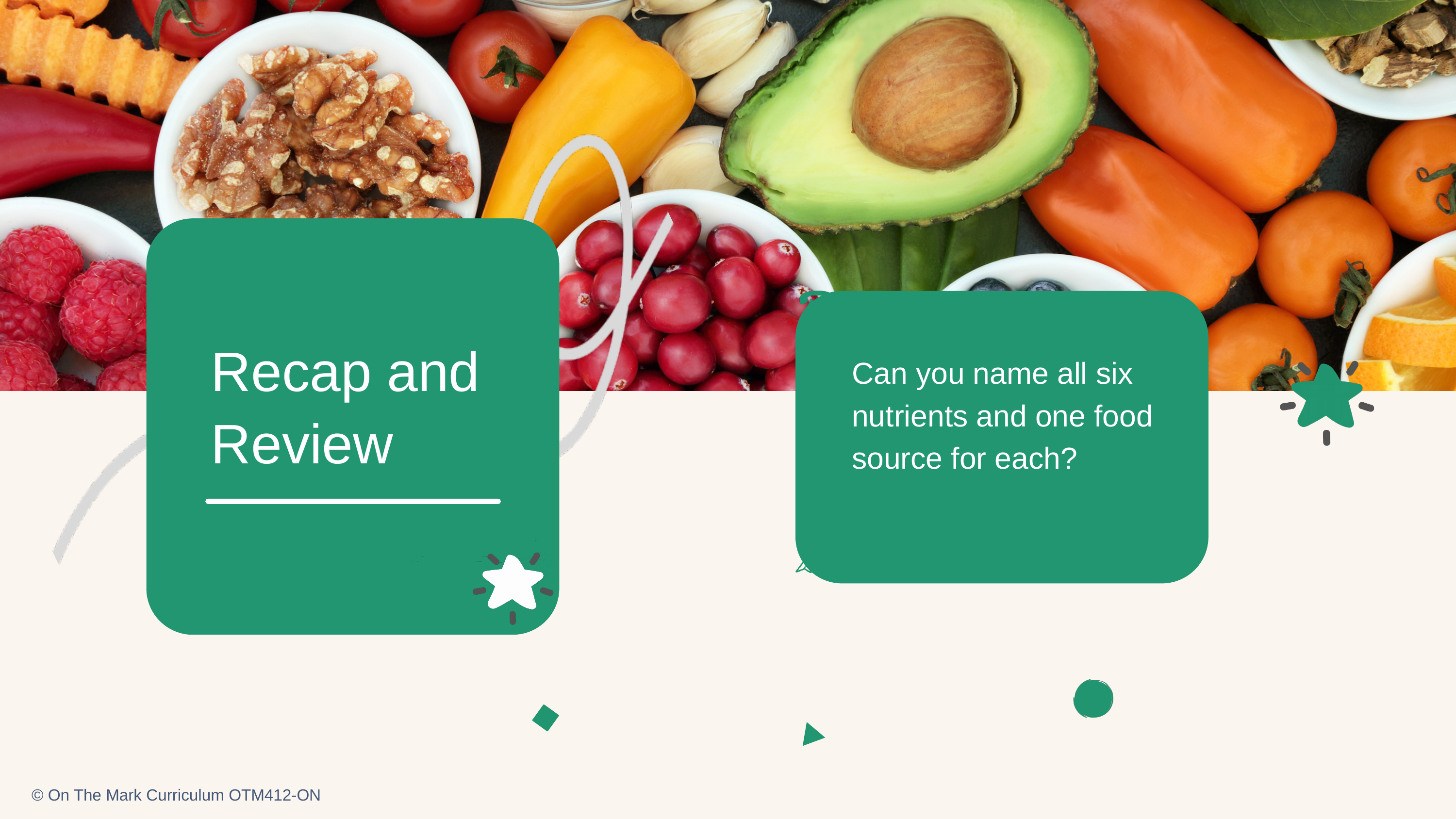

Recap and
Review
Can you name all six nutrients and one food source for each?

© On The Mark Curriculum OTM412-ON